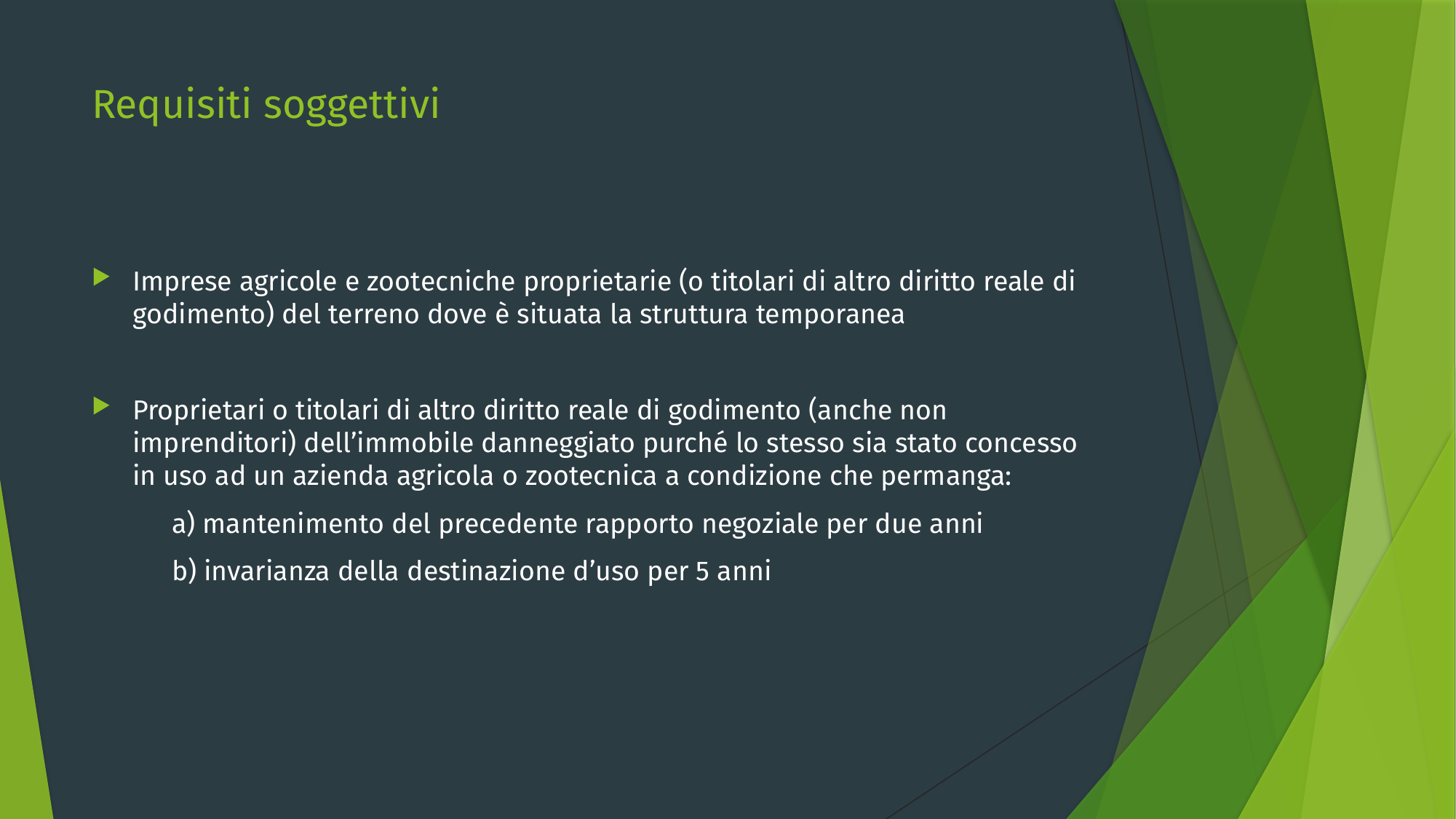

# Requisiti soggettivi
Imprese agricole e zootecniche proprietarie (o titolari di altro diritto reale di godimento) del terreno dove è situata la struttura temporanea

Proprietari o titolari di altro diritto reale di godimento (anche non imprenditori) dell’immobile danneggiato purché lo stesso sia stato concesso in uso ad un azienda agricola o zootecnica a condizione che permanga:
           a) mantenimento del precedente rapporto negoziale per due anni
           b) invarianza della destinazione d’uso per 5 anni